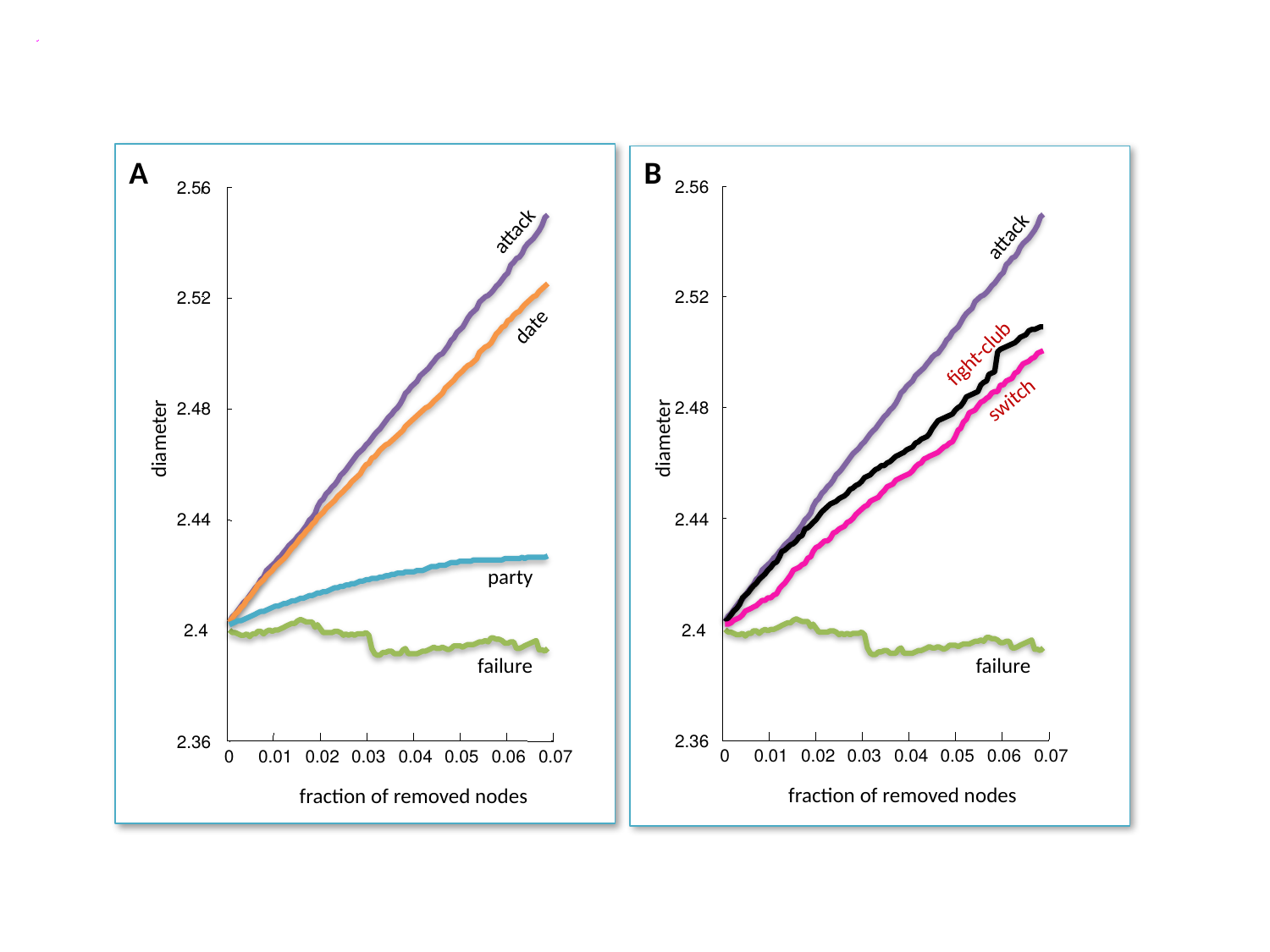

A

B
2.56
2.56

attack

attack

2.52
2.52

date

fight-club

switch
2.48
2.48

diameter
diameter
2.44
2.44

party
2.4

2.4

failure
failure
2.36
2.36

0
0.01
0.02
0.03
0.04
0.05
0.06
0.07
0
0.01
0.02
0.03
0.04
0.05
0.06
0.07
fraction of removed nodes
fraction of removed nodes